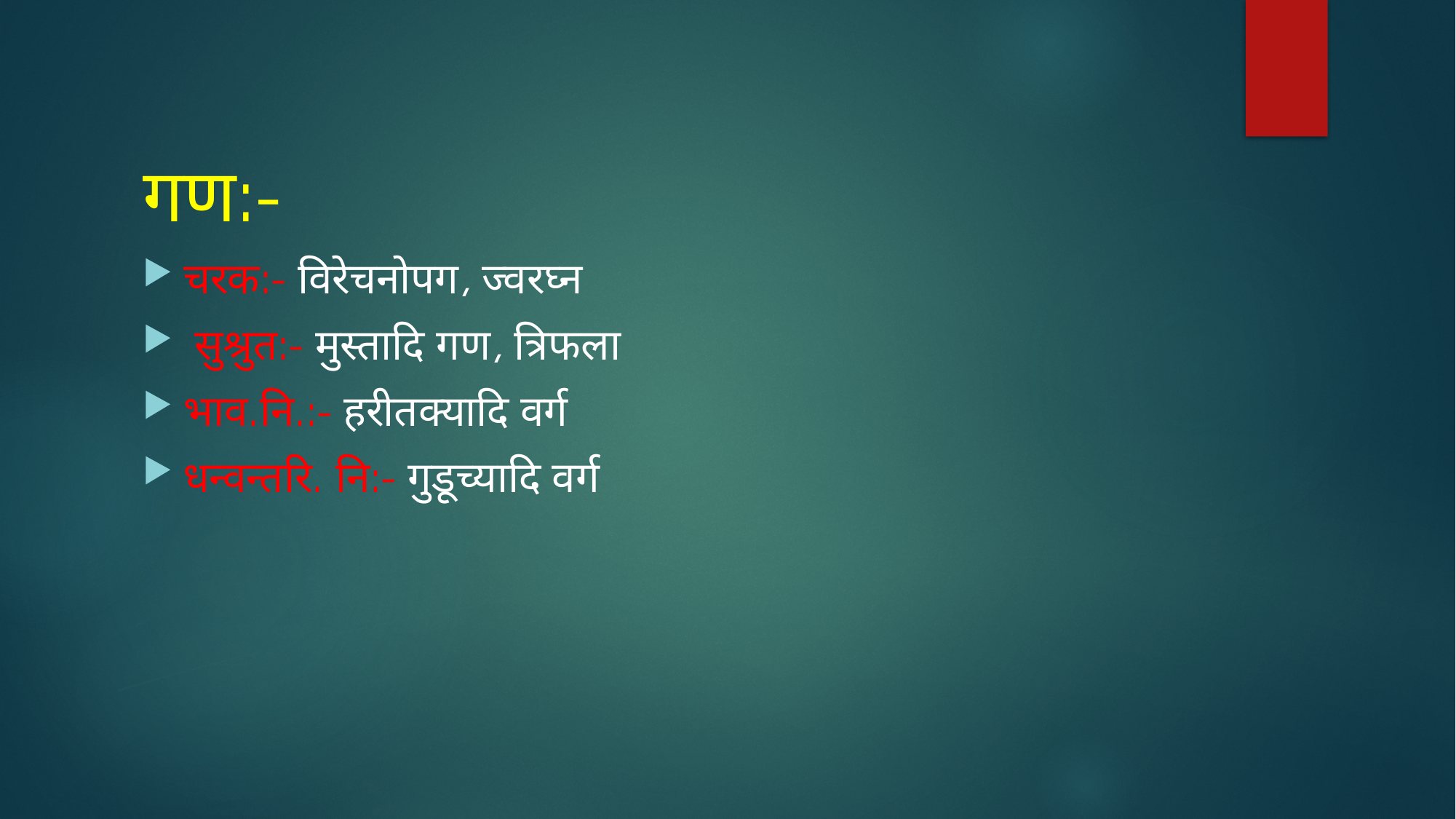

गण:-
चरक:- विरेचनोपग, ज्वरघ्न
 सुश्रुत:- मुस्तादि गण, त्रिफला
भाव.नि.:- हरीतक्यादि वर्ग
धन्वन्तरि. नि:- गुडूच्यादि वर्ग